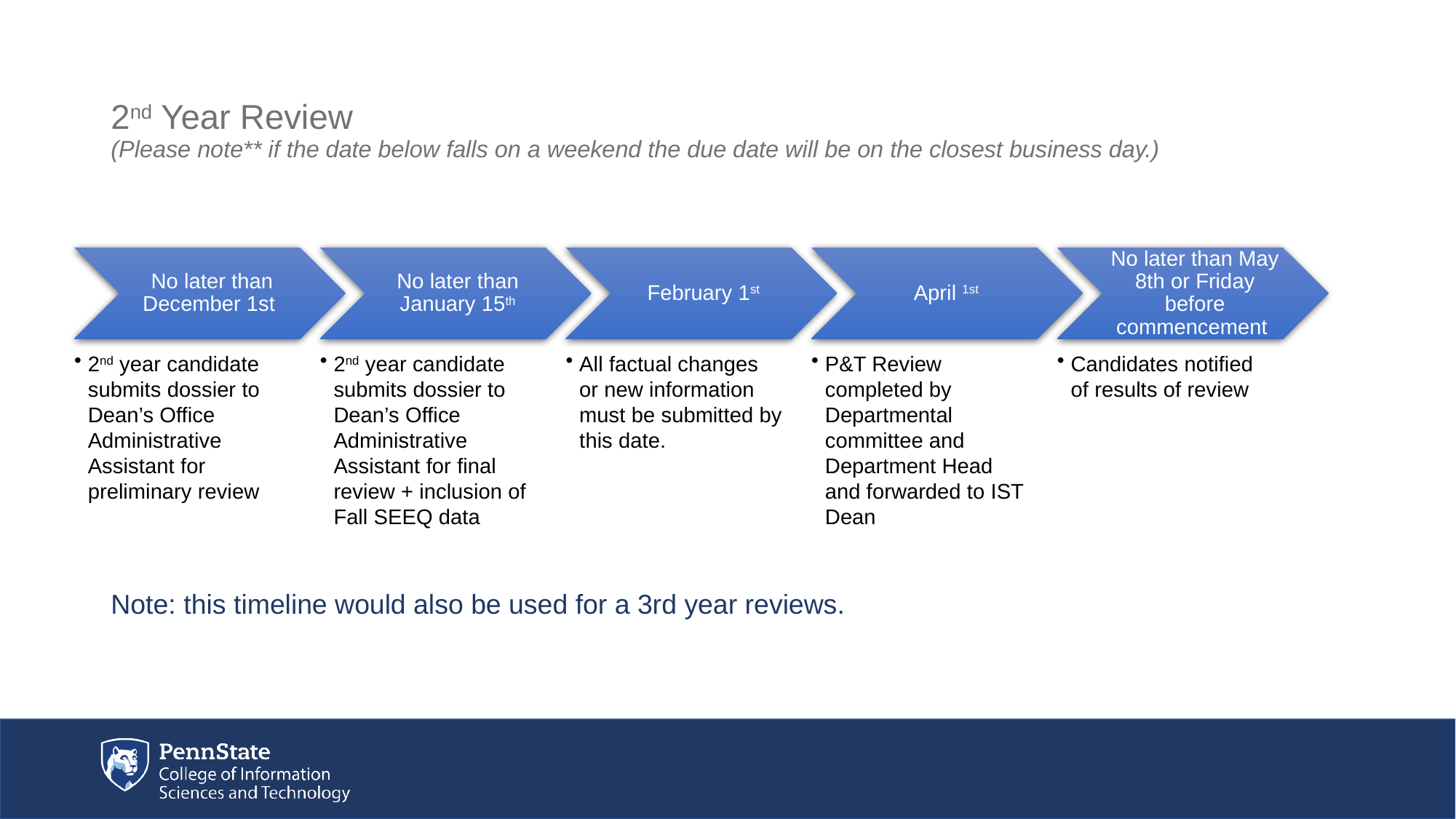

# 2nd Year Review (Please note** if the date below falls on a weekend the due date will be on the closest business day.)
No later than December 1st
2nd year candidate submits dossier to Dean’s Office Administrative Assistant for preliminary review
No later than January 15th
2nd year candidate submits dossier to Dean’s Office Administrative Assistant for final review + inclusion of Fall SEEQ data
February 1st
All factual changes or new information must be submitted by this date.
April 1st
P&T Review completed by Departmental committee and Department Head and forwarded to IST Dean
No later than May 8th or Friday before commencement
Candidates notified of results of review
Note: this timeline would also be used for a 3rd year reviews. ​